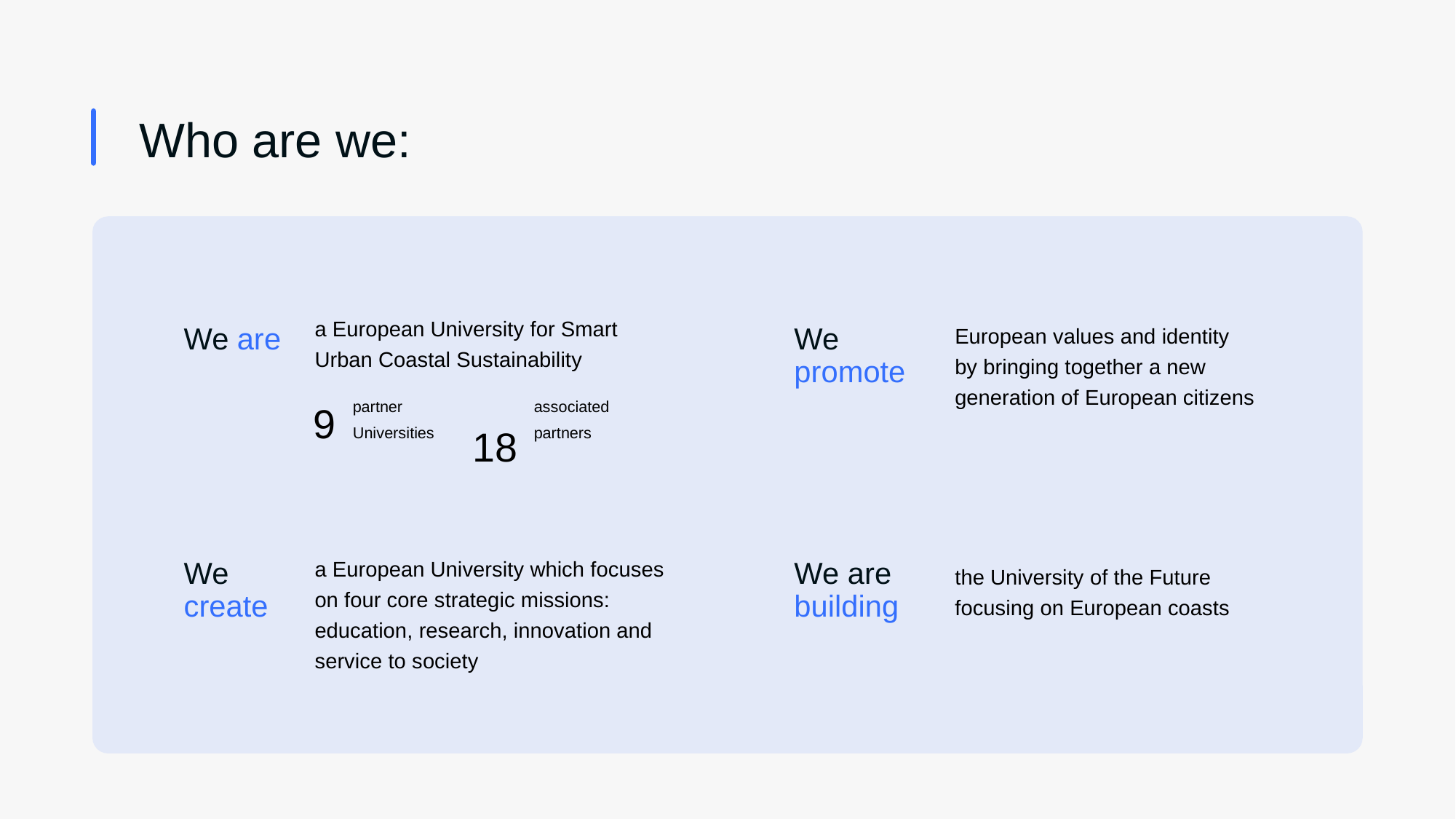

# Who are we:

a European University for Smart
Urban Coastal Sustainability
We are
We promote
European values and identity
by bringing together a new generation of European citizens
9
partner
Universities
associated partners
18
a European University which focuses on four core strategic missions: education, research, innovation and service to society
We
create
We are building
the University of the Future focusing on European coasts